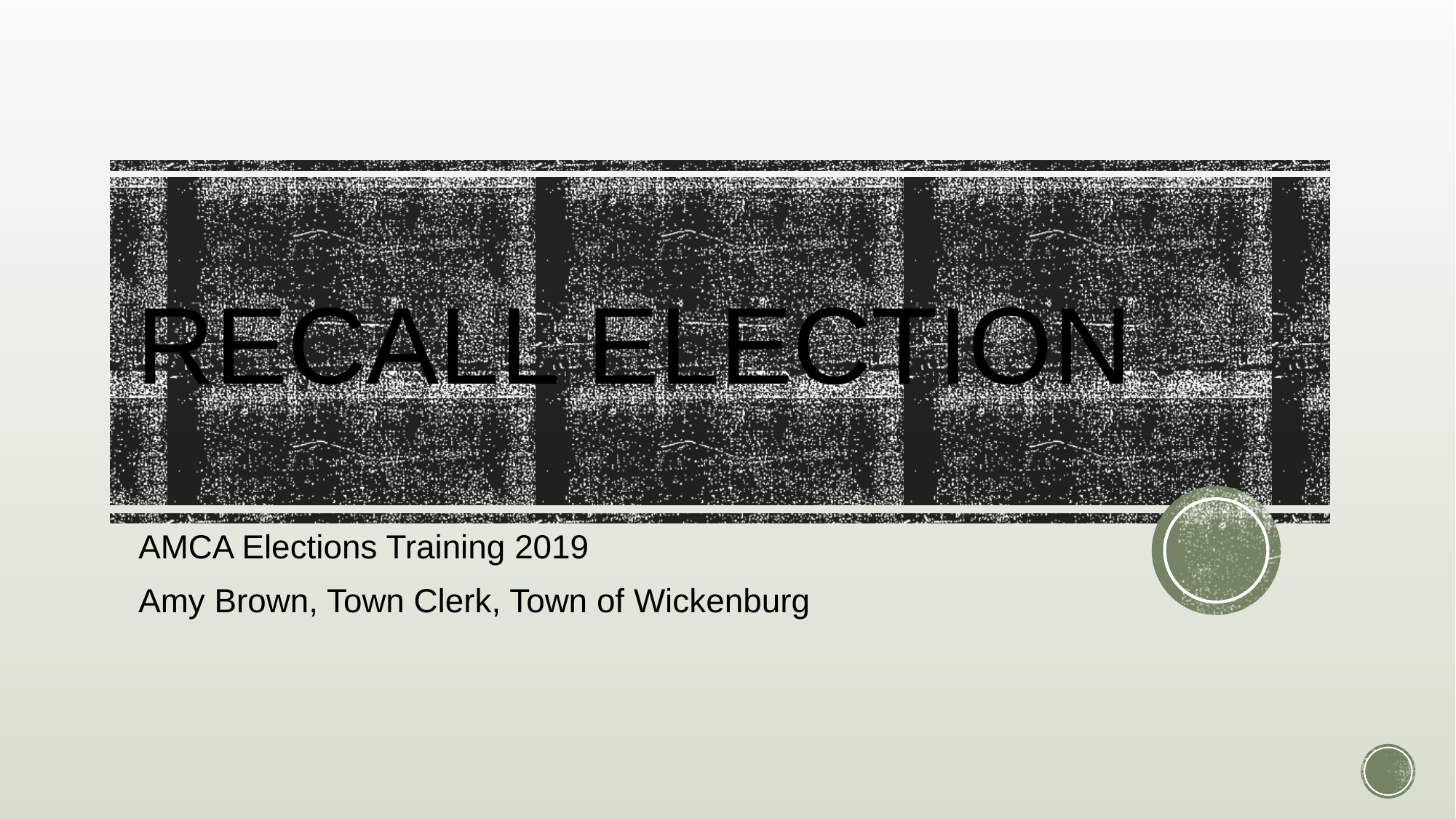

# RECALL ELECTION
AMCA Elections Training 2019
Amy Brown, Town Clerk, Town of Wickenburg